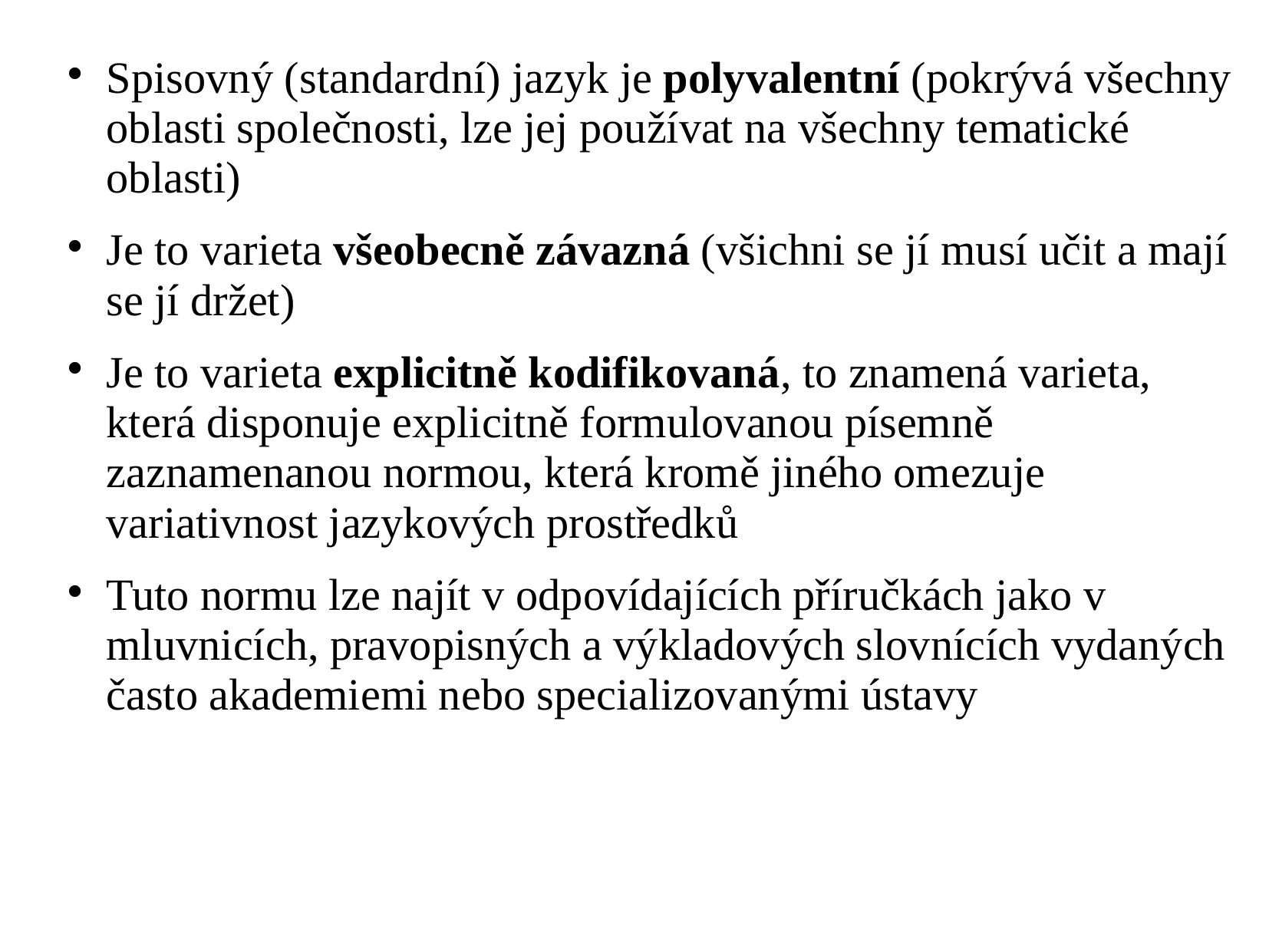

Spisovný (standardní) jazyk je polyvalentní (pokrývá všechny oblasti společnosti, lze jej používat na všechny tematické oblasti)
Je to varieta všeobecně závazná (všichni se jí musí učit a mají se jí držet)
Je to varieta explicitně kodifikovaná, to znamená varieta, která disponuje explicitně formulovanou písemně zaznamenanou normou, která kromě jiného omezuje variativnost jazykových prostředků
Tuto normu lze najít v odpovídajících příručkách jako v mluvnicích, pravopisných a výkladových slovnících vydaných často akademiemi nebo specializovanými ústavy